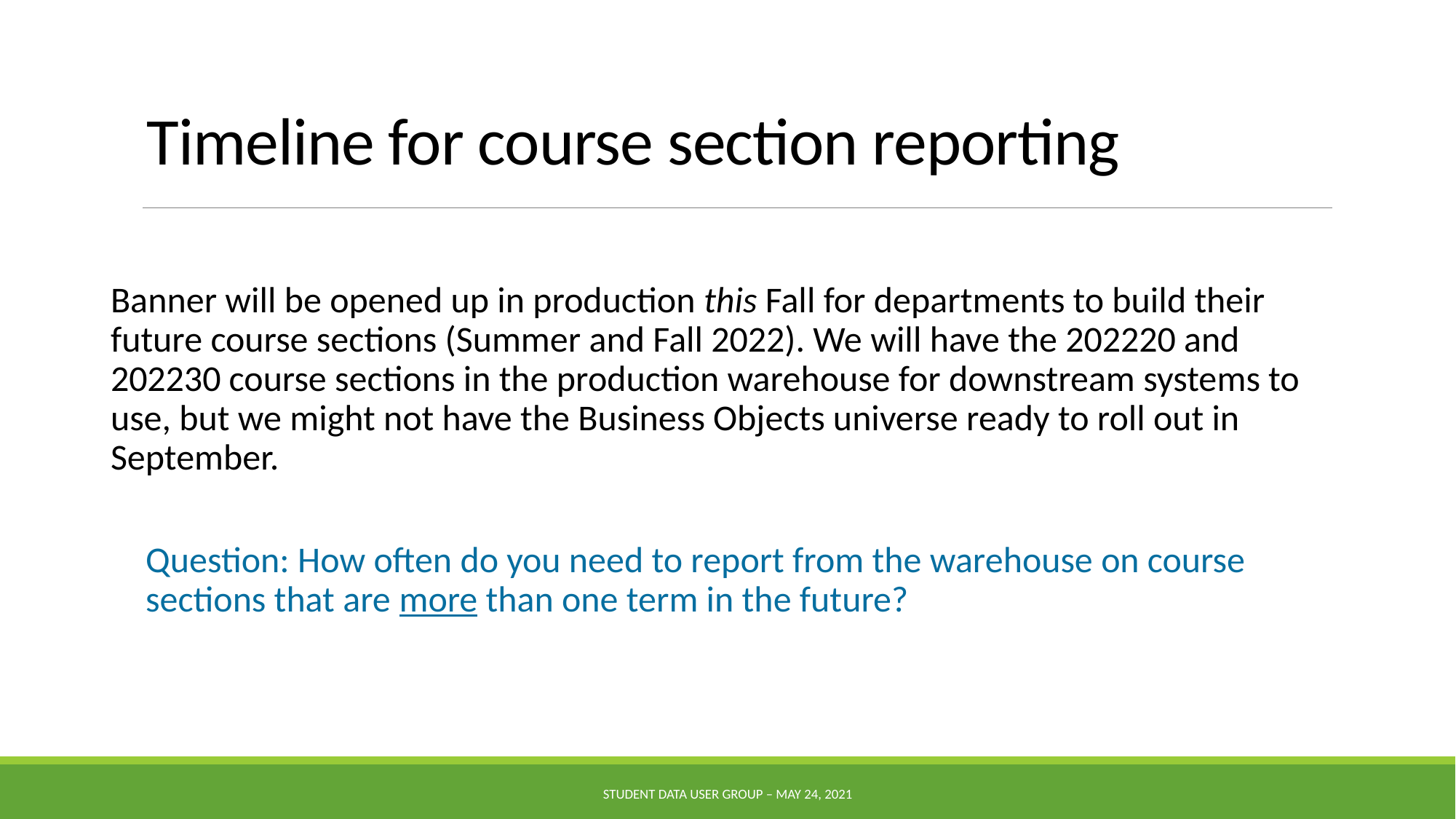

# Timeline for course section reporting

Banner will be opened up in production this Fall for departments to build their future course sections (Summer and Fall 2022). We will have the 202220 and 202230 course sections in the production warehouse for downstream systems to use, but we might not have the Business Objects universe ready to roll out in September.

Question: How often do you need to report from the warehouse on course sections that are more than one term in the future?
Student Data User Group – May 24, 2021